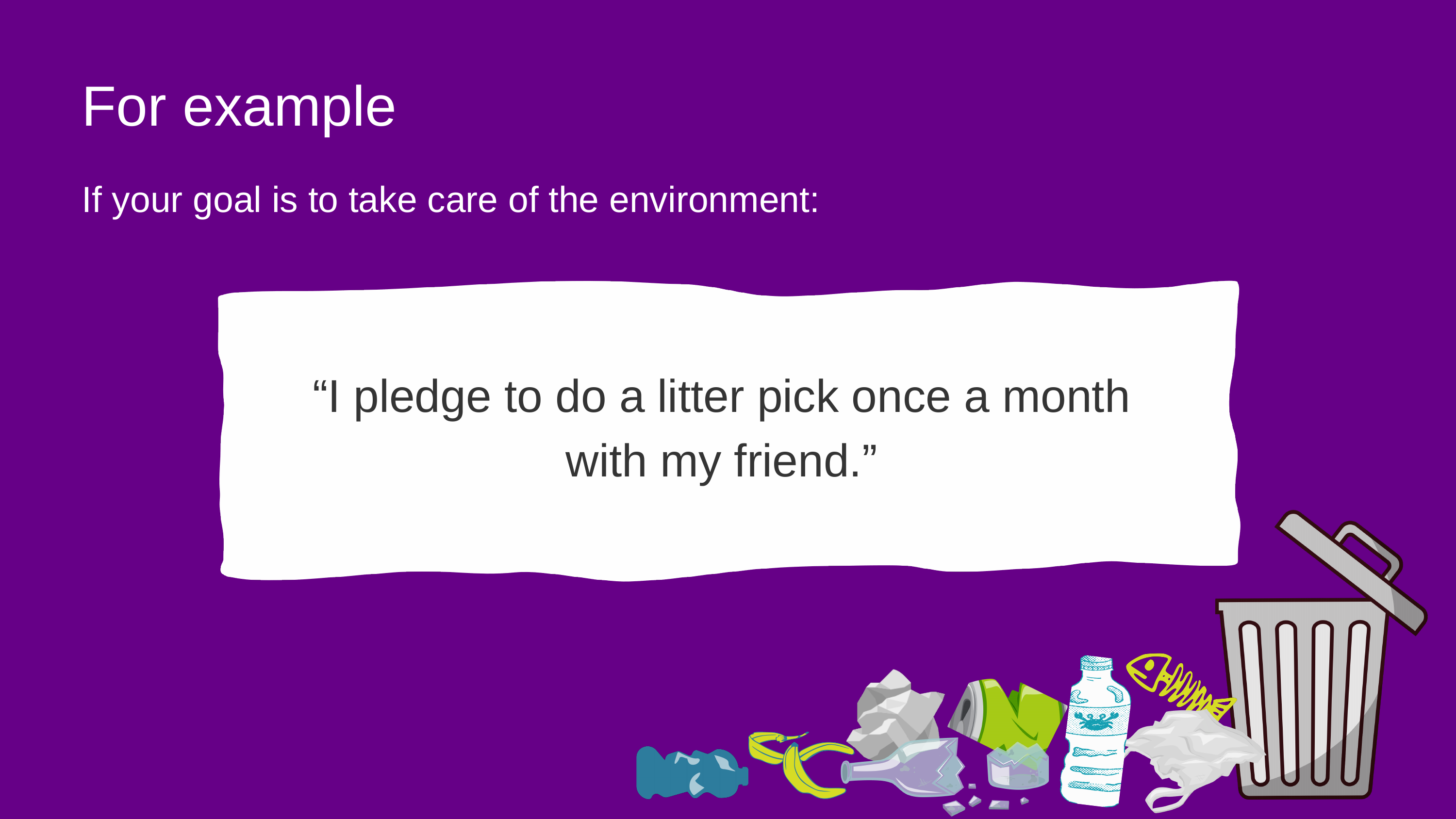

For example
If your goal is to take care of the environment:

“I pledge to do a litter pick once a month with my friend.”